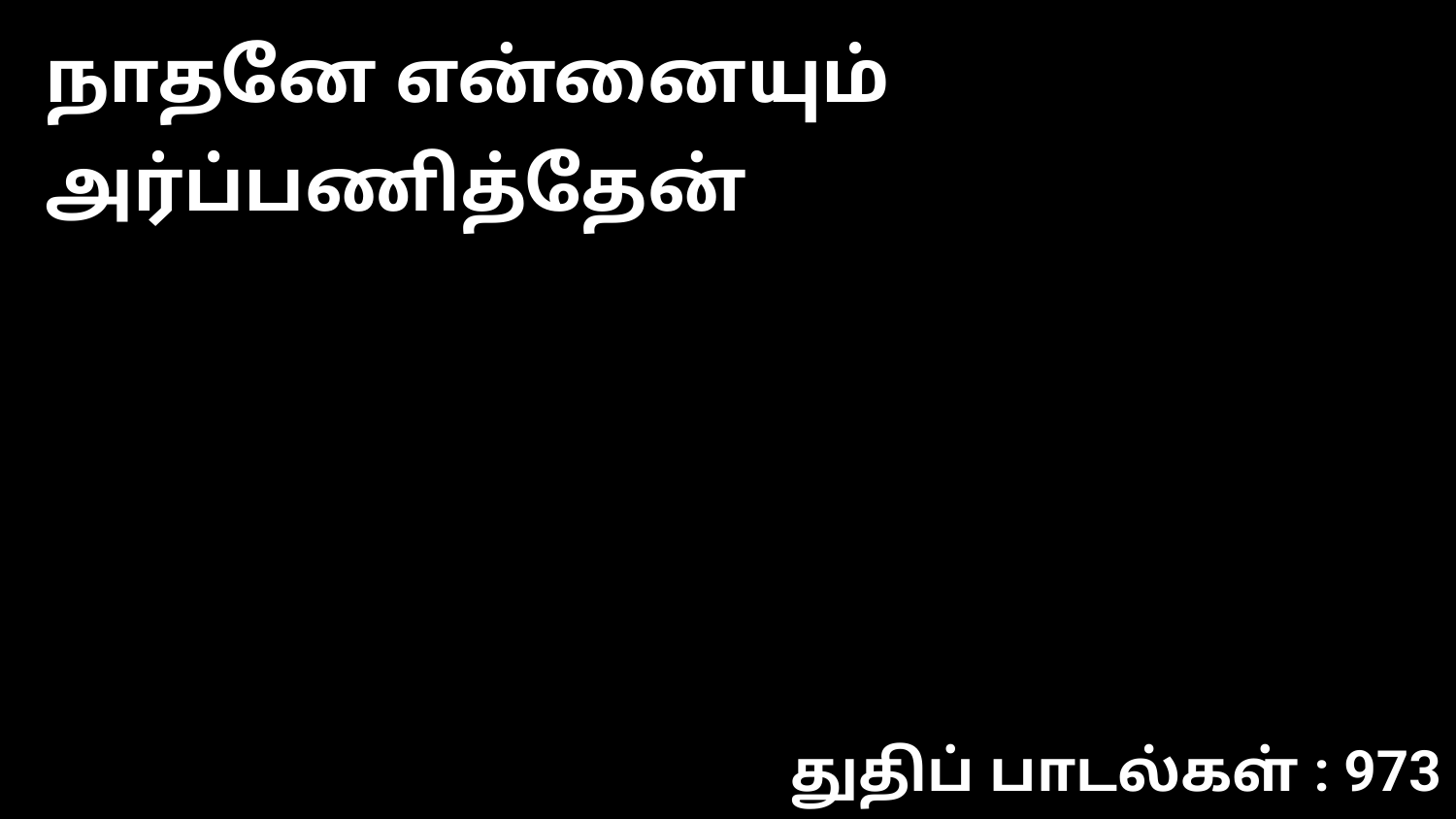

நாதனே என்னையும் அர்ப்பணித்தேன்
துதிப் பாடல்கள் : 973